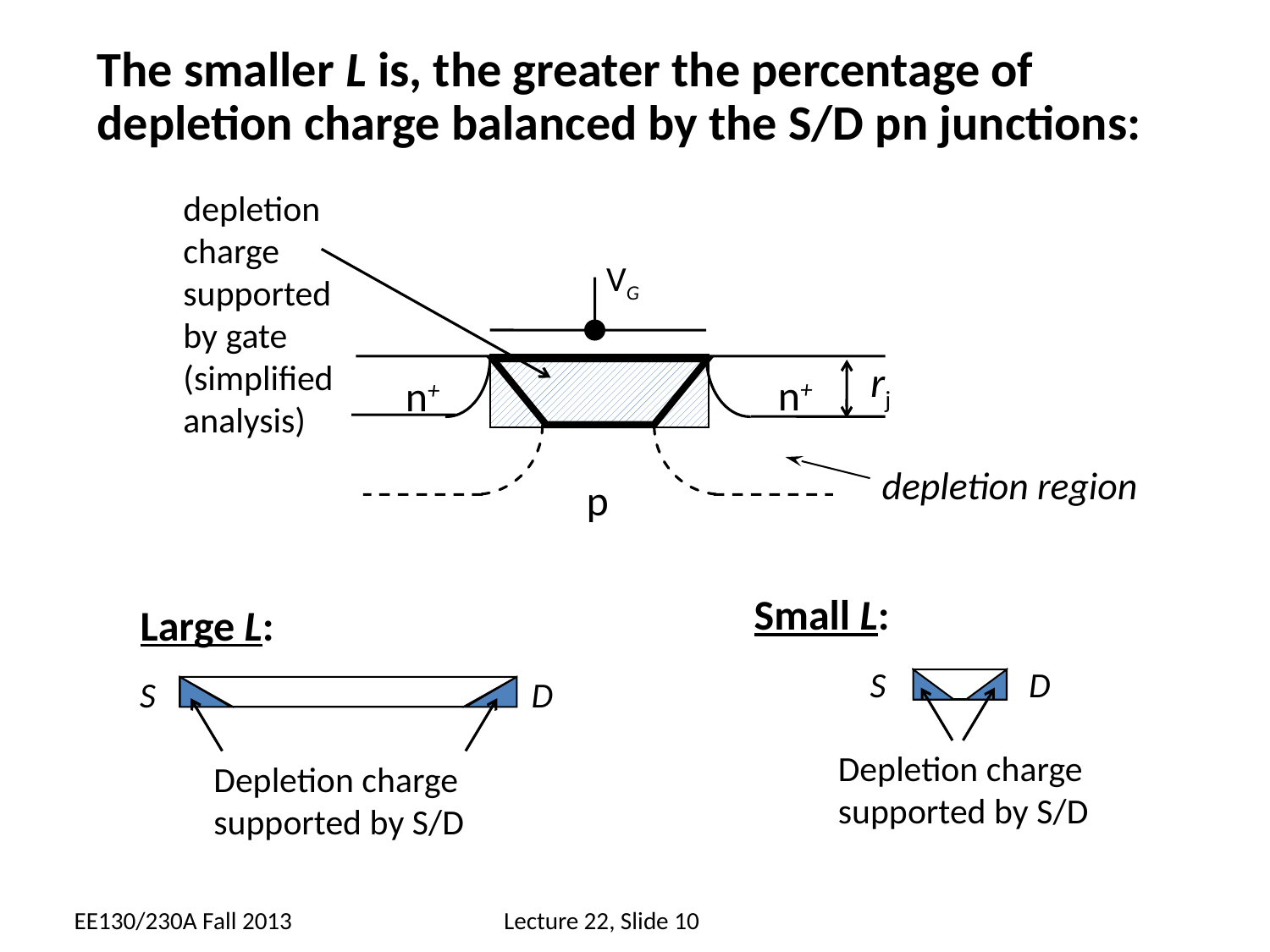

The smaller L is, the greater the percentage of depletion charge balanced by the S/D pn junctions:
depletion
charge
supported
by gate
(simplified
analysis)

VG

n+
n+

depletion region

p

rj

Small L:
Large L:
S
D

S

D

Depletion charge supported by S/D
Depletion charge supported by S/D
EE130/230A Fall 2013
Lecture 22, Slide 10